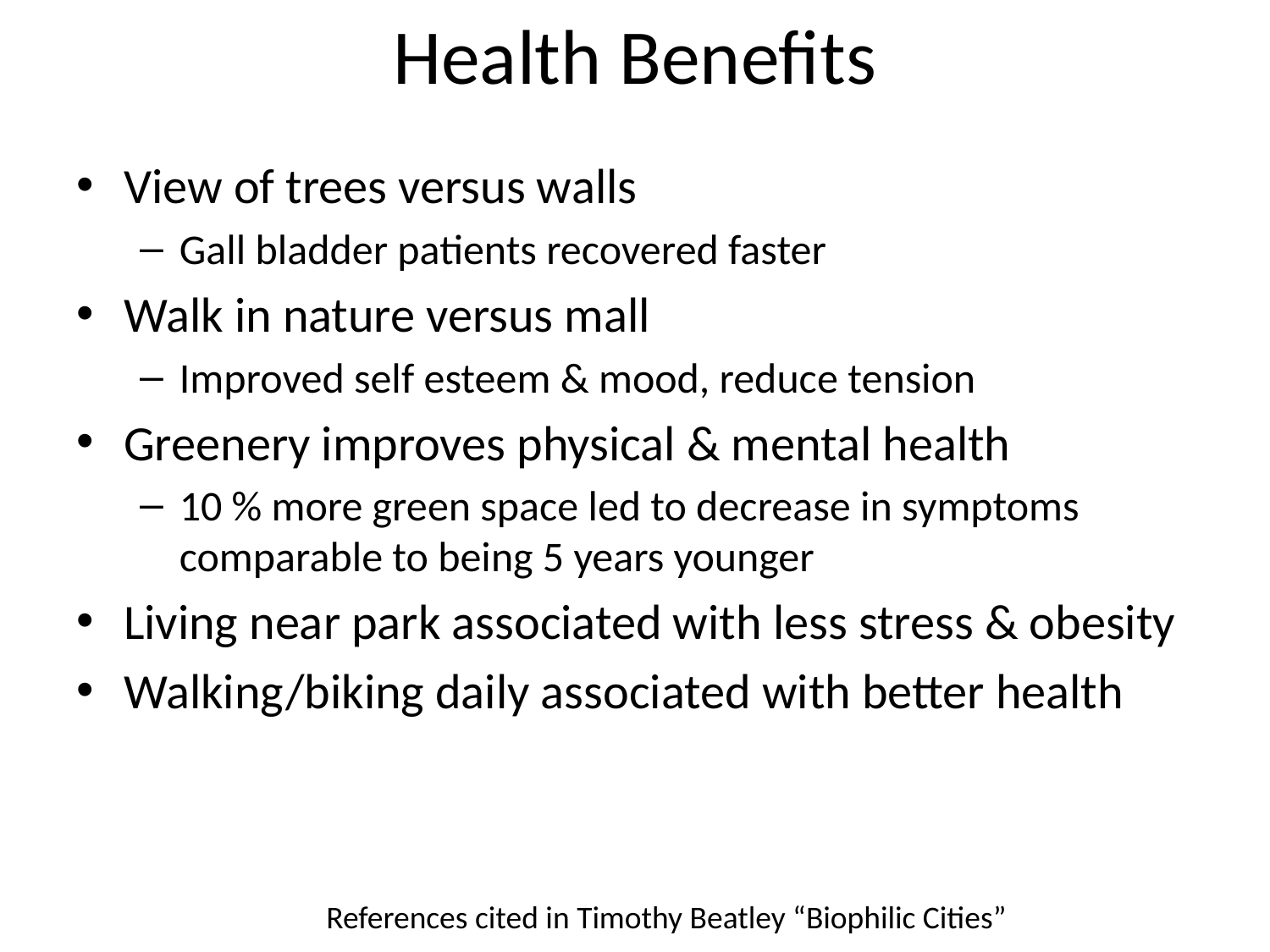

# Health Benefits
View of trees versus walls
Gall bladder patients recovered faster
Walk in nature versus mall
Improved self esteem & mood, reduce tension
Greenery improves physical & mental health
10 % more green space led to decrease in symptoms comparable to being 5 years younger
Living near park associated with less stress & obesity
Walking/biking daily associated with better health
References cited in Timothy Beatley “Biophilic Cities”